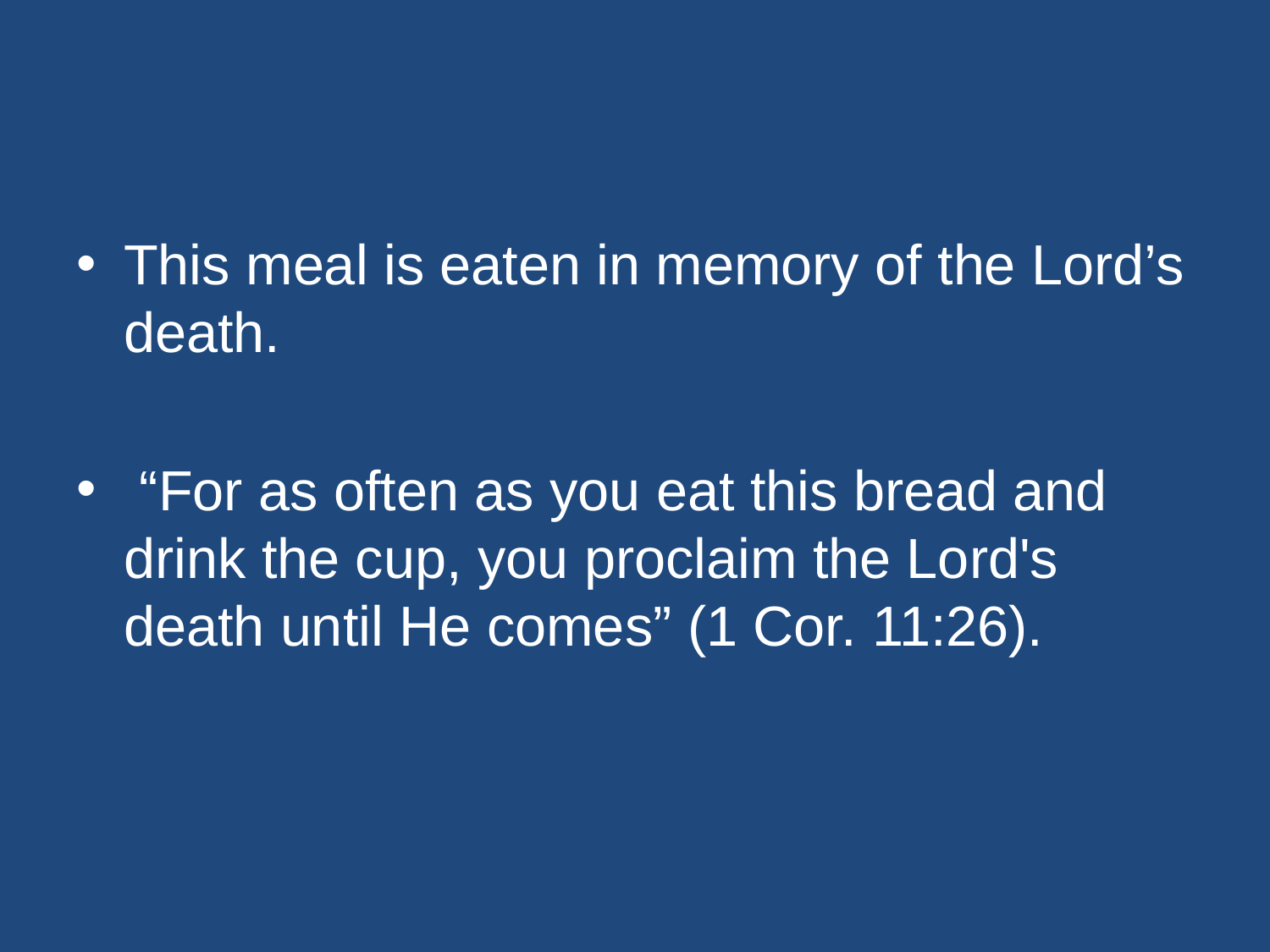

#
This meal is eaten in memory of the Lord’s death.

 “For as often as you eat this bread and drink the cup, you proclaim the Lord's death until He comes” (1 Cor. 11:26).